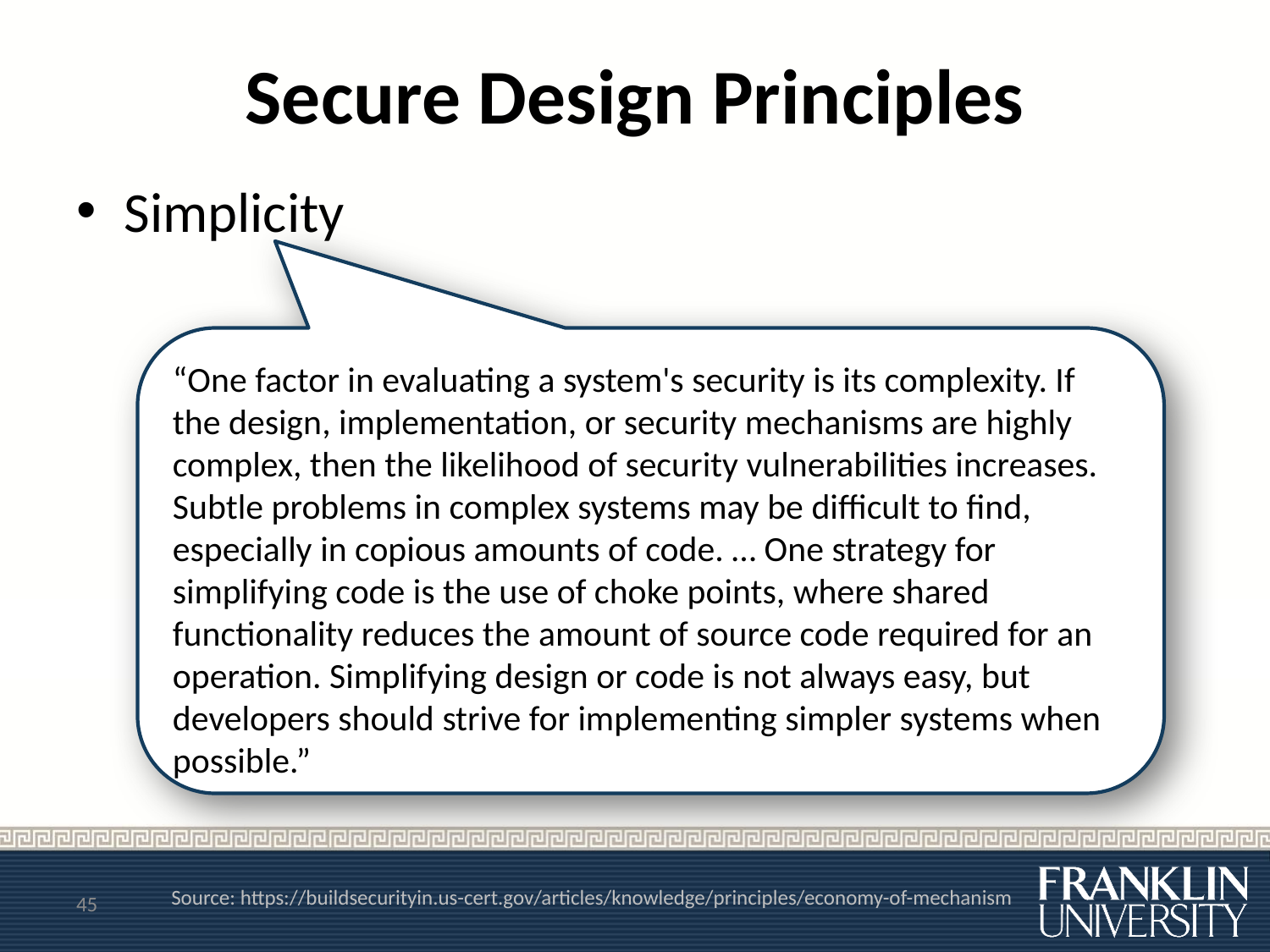

# Secure Design Principles
Simplicity
“One factor in evaluating a system's security is its complexity. If the design, implementation, or security mechanisms are highly complex, then the likelihood of security vulnerabilities increases. Subtle problems in complex systems may be difficult to find, especially in copious amounts of code. … One strategy for simplifying code is the use of choke points, where shared functionality reduces the amount of source code required for an operation. Simplifying design or code is not always easy, but developers should strive for implementing simpler systems when possible.”
45
Source: https://buildsecurityin.us-cert.gov/articles/knowledge/principles/economy-of-mechanism